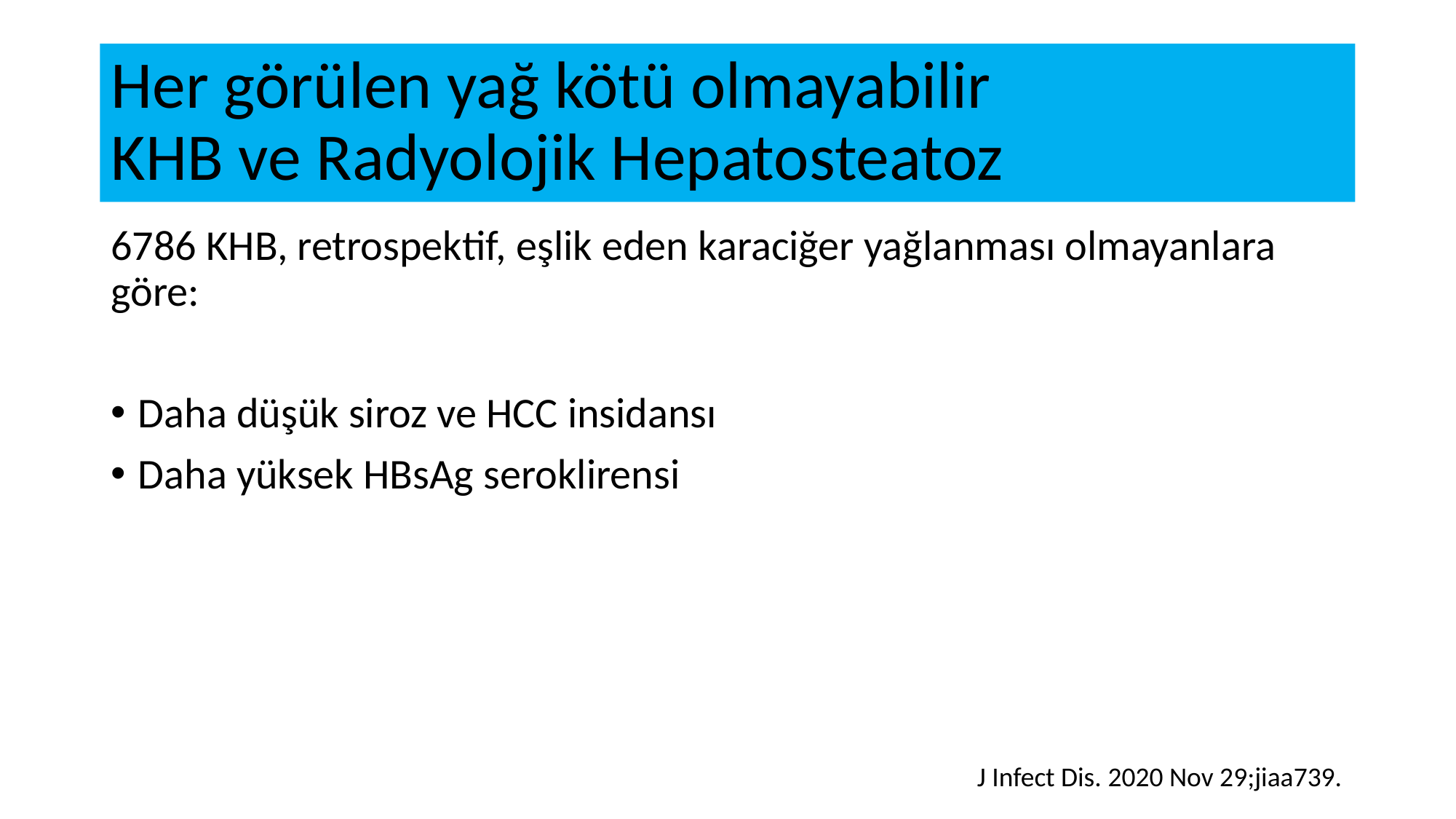

# Her görülen yağ kötü olmayabilir KHB ve Radyolojik Hepatosteatoz
6786 KHB, retrospektif, eşlik eden karaciğer yağlanması olmayanlara göre:

Daha düşük siroz ve HCC insidansı
Daha yüksek HBsAg seroklirensi
J Infect Dis. 2020 Nov 29;jiaa739.